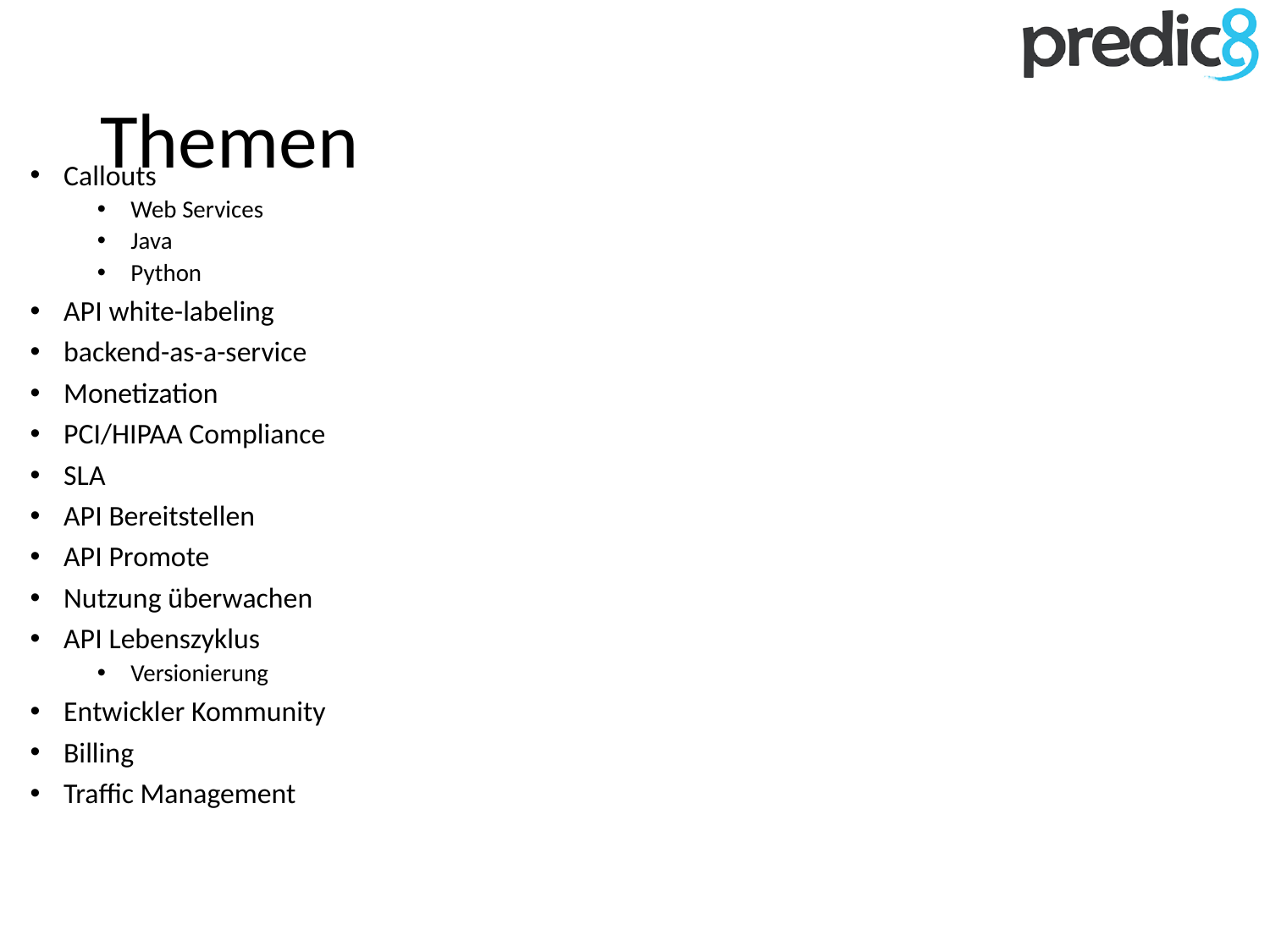

# Themen
Callouts
Web Services
Java
Python
API white-labeling
backend-as-a-service
Monetization
PCI/HIPAA Compliance
SLA
API Bereitstellen
API Promote
Nutzung überwachen
API Lebenszyklus
Versionierung
Entwickler Kommunity
Billing
Traffic Management